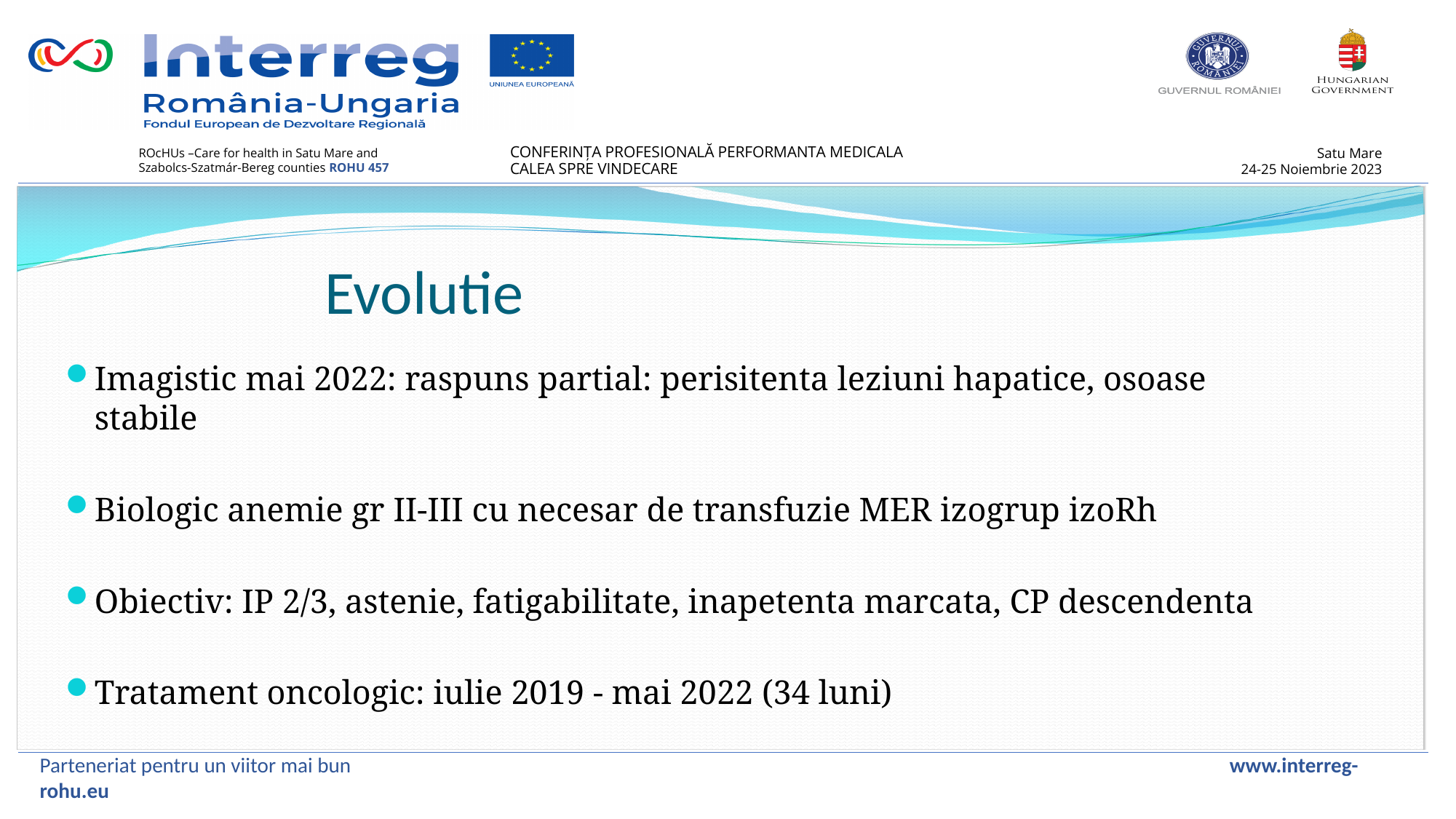

Evolutie
Imagistic mai 2022: raspuns partial: perisitenta leziuni hapatice, osoase stabile

Biologic anemie gr II-III cu necesar de transfuzie MER izogrup izoRh

Obiectiv: IP 2/3, astenie, fatigabilitate, inapetenta marcata, CP descendenta

Tratament oncologic: iulie 2019 - mai 2022 (34 luni)

Parteneriat pentru un viitor mai bun                                                                                                                                                                                                                  www.interreg-rohu.eu